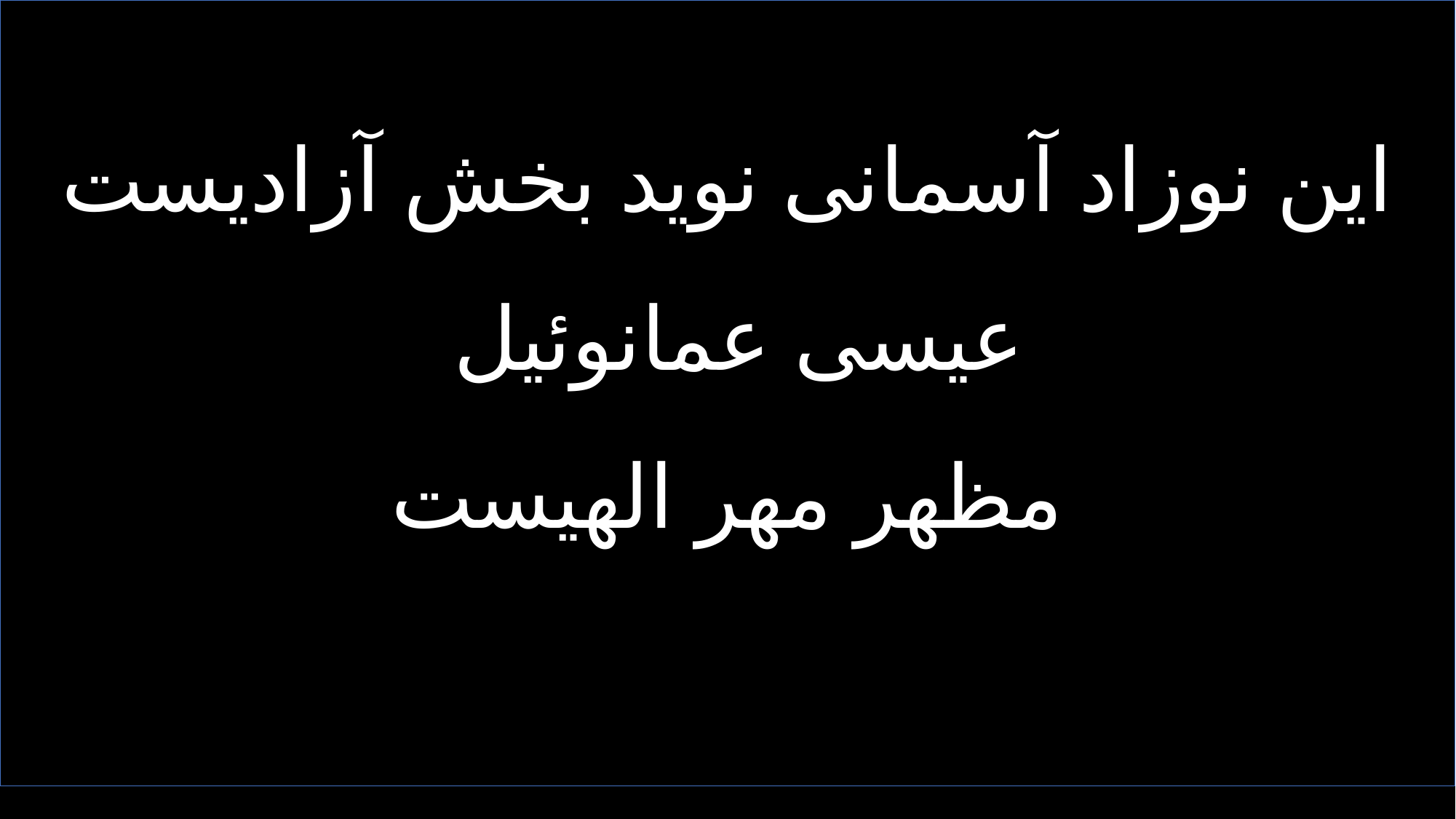

این نوزاد آسمانی نوید بخش آزادیست
عیسی عمانوئیل
مظهر مهر الهیست